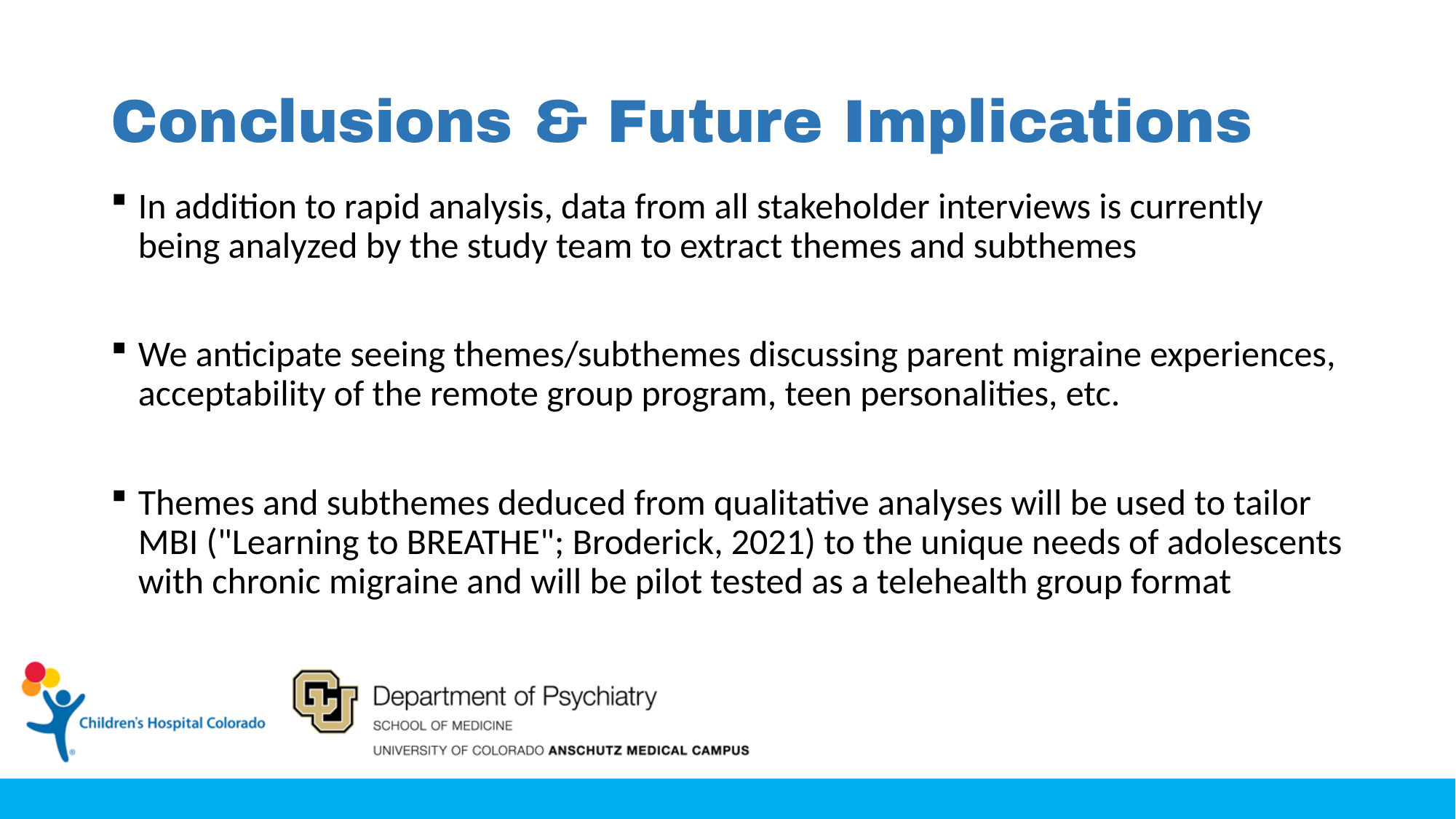

# Conclusions & Future Implications
In addition to rapid analysis, data from all stakeholder interviews is currently being analyzed by the study team to extract themes and subthemes

We anticipate seeing themes/subthemes discussing parent migraine experiences, acceptability of the remote group program, teen personalities, etc.

Themes and subthemes deduced from qualitative analyses will be used to tailor MBI ("Learning to BREATHE"; Broderick, 2021) to the unique needs of adolescents with chronic migraine and will be pilot tested as a telehealth group format